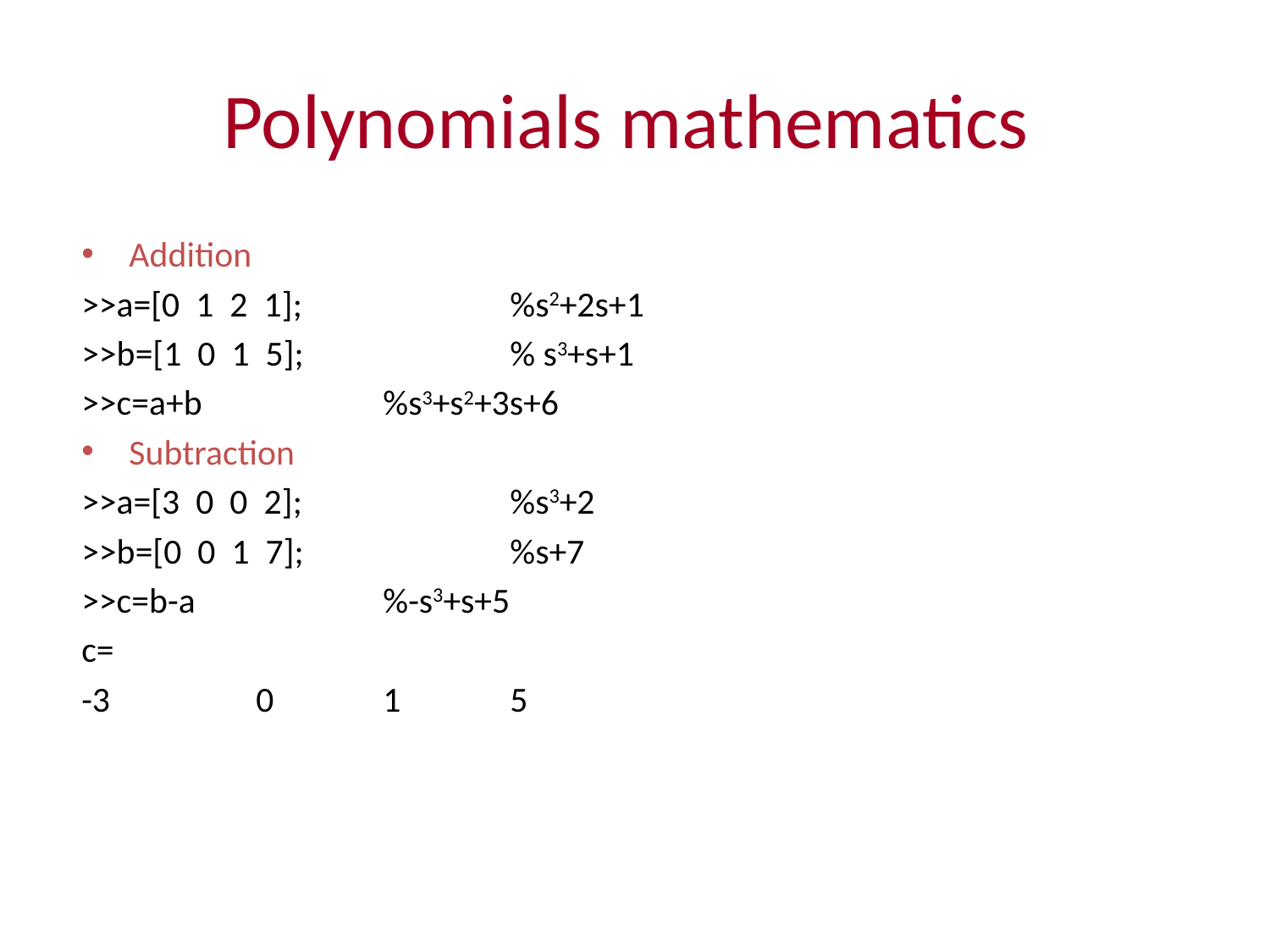

# Polynomials mathematics

Addition
>>a=[0  1  2  1];		%s2+2s+1
>>b=[1  0  1  5];		% s3+s+1
>>c=a+b		%s3+s2+3s+6
Subtraction
>>a=[3  0  0  2];		%s3+2
>>b=[0  0  1  7];		%s+7
>>c=b-a		%-s3+s+5
c=
-3		0	1	5